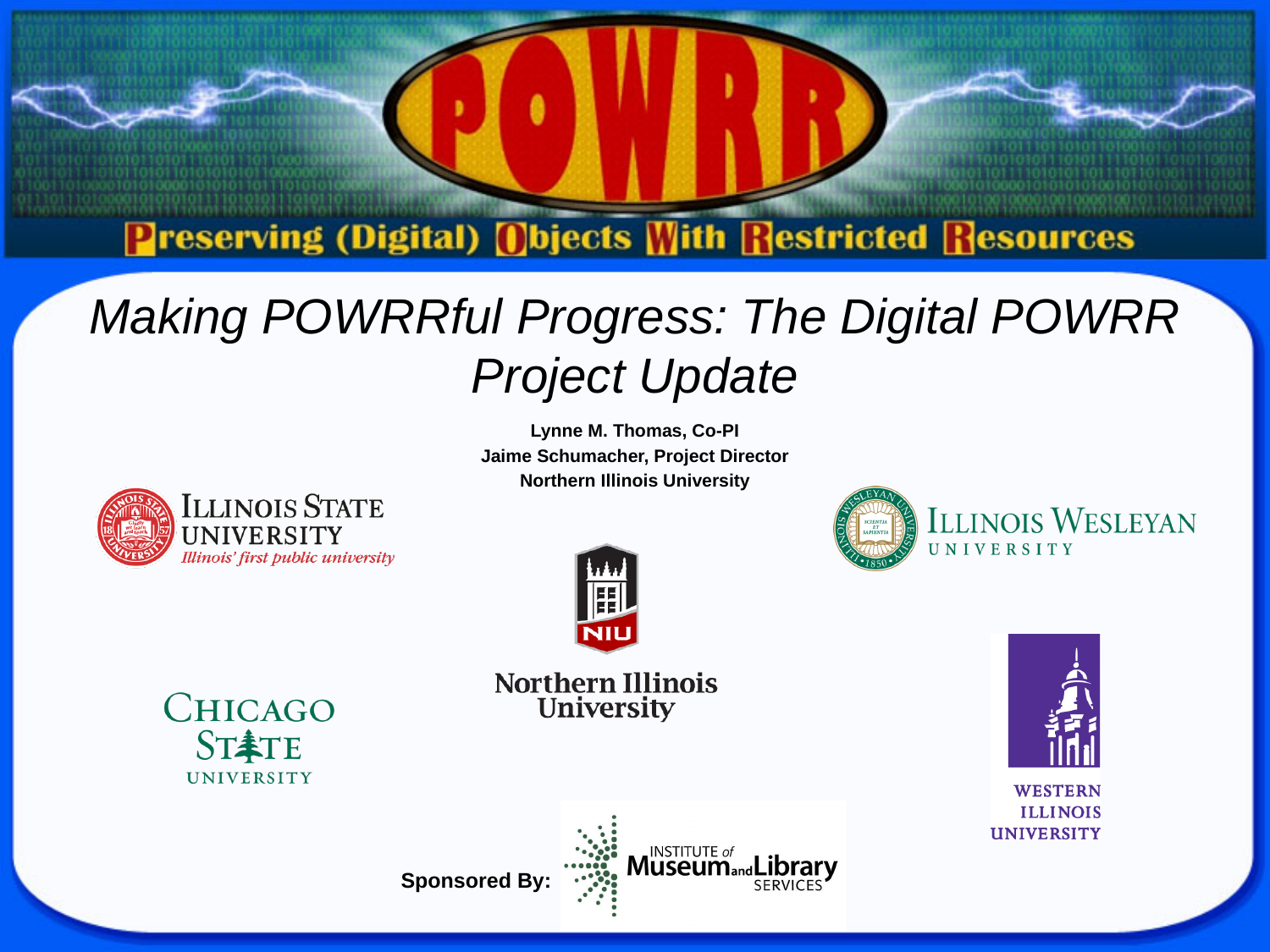

# Making POWRRful Progress: The Digital POWRR Project Update
Lynne M. Thomas, Co-PI
Jaime Schumacher, Project Director
Northern Illinois University